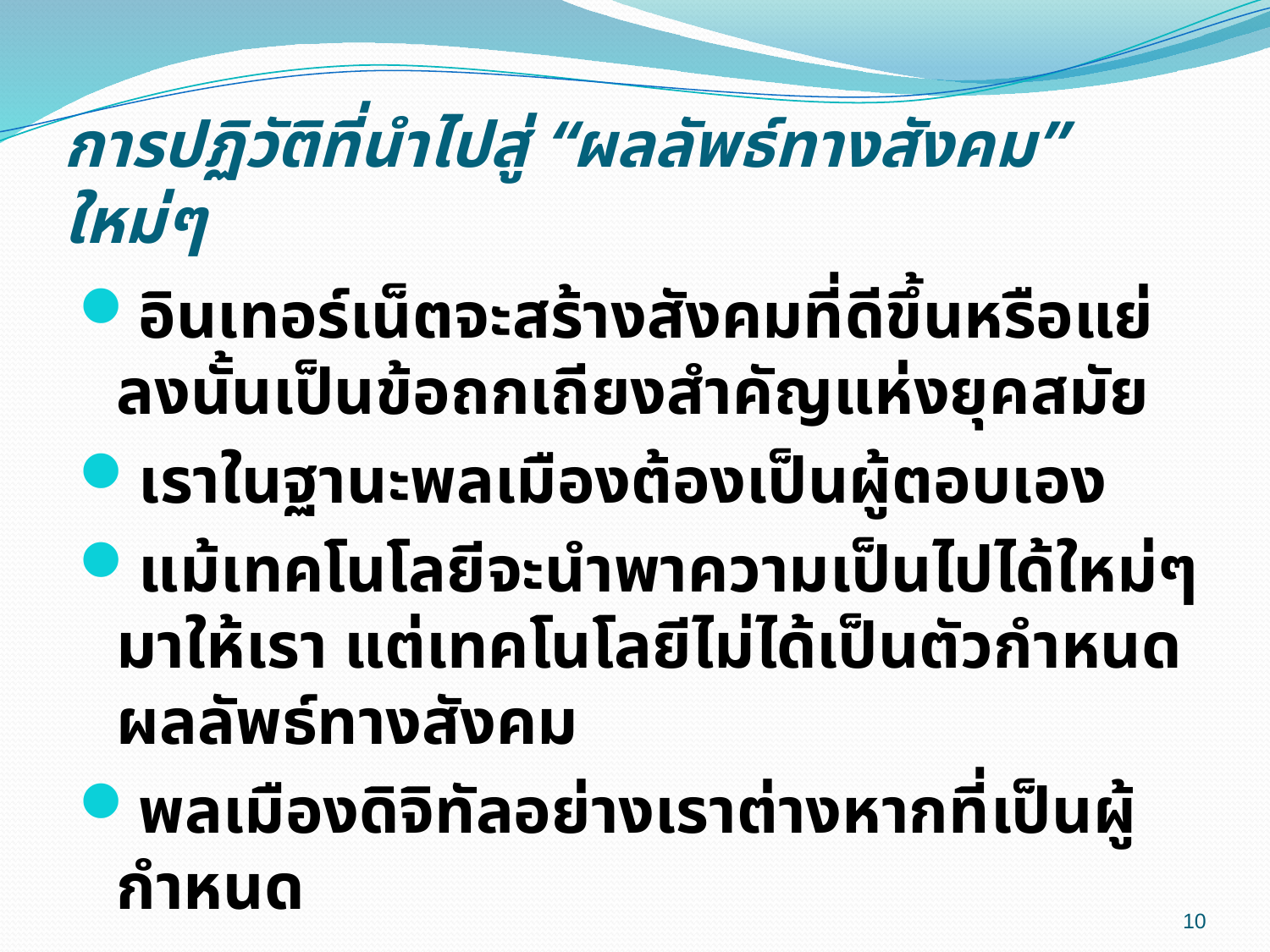

# การปฏิวัติที่นำไปสู่ “ผลลัพธ์ทางสังคม” ใหม่ๆ
อินเทอร์เน็ตจะสร้างสังคมที่ดีขึ้นหรือแย่ลงนั้นเป็นข้อถกเถียงสำคัญแห่งยุคสมัย
เราในฐานะพลเมืองต้องเป็นผู้ตอบเอง
แม้เทคโนโลยีจะนำพาความเป็นไปได้ใหม่ๆ มาให้เรา แต่เทคโนโลยีไม่ได้เป็นตัวกำหนดผลลัพธ์ทางสังคม
พลเมืองดิจิทัลอย่างเราต่างหากที่เป็นผู้กำหนด

10